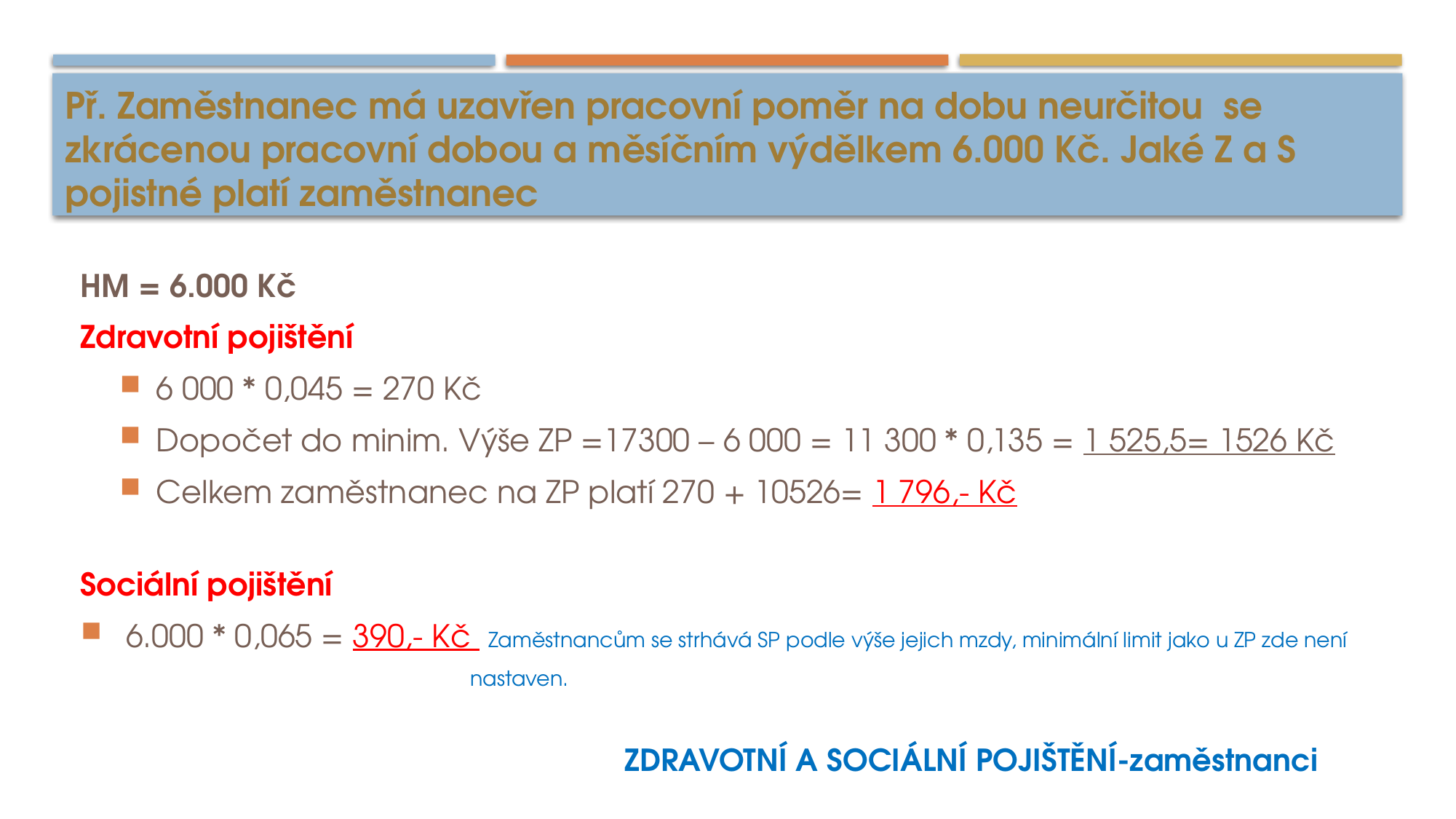

# Př. Zaměstnanec má uzavřen pracovní poměr na dobu neurčitou  se zkrácenou pracovní dobou a měsíčním výdělkem 6.000 Kč. Jaké Z a S pojistné platí zaměstnanec
HM = 6.000 Kč
Zdravotní pojištění
6 000 * 0,045 = 270 Kč
Dopočet do minim. Výše ZP =17300 – 6 000 = 11 300 * 0,135 = 1 525,5= 1526 Kč
Celkem zaměstnanec na ZP platí 270 + 10526= 1 796,- Kč

Sociální pojištění
 6.000 * 0,065 = 390,- Kč  Zaměstnancům se strhává SP podle výše jejich mzdy, minimální limit jako u ZP zde není
                                                                   nastaven.

ZDRAVOTNÍ A SOCIÁLNÍ POJIŠTĚNÍ-zaměstnanci